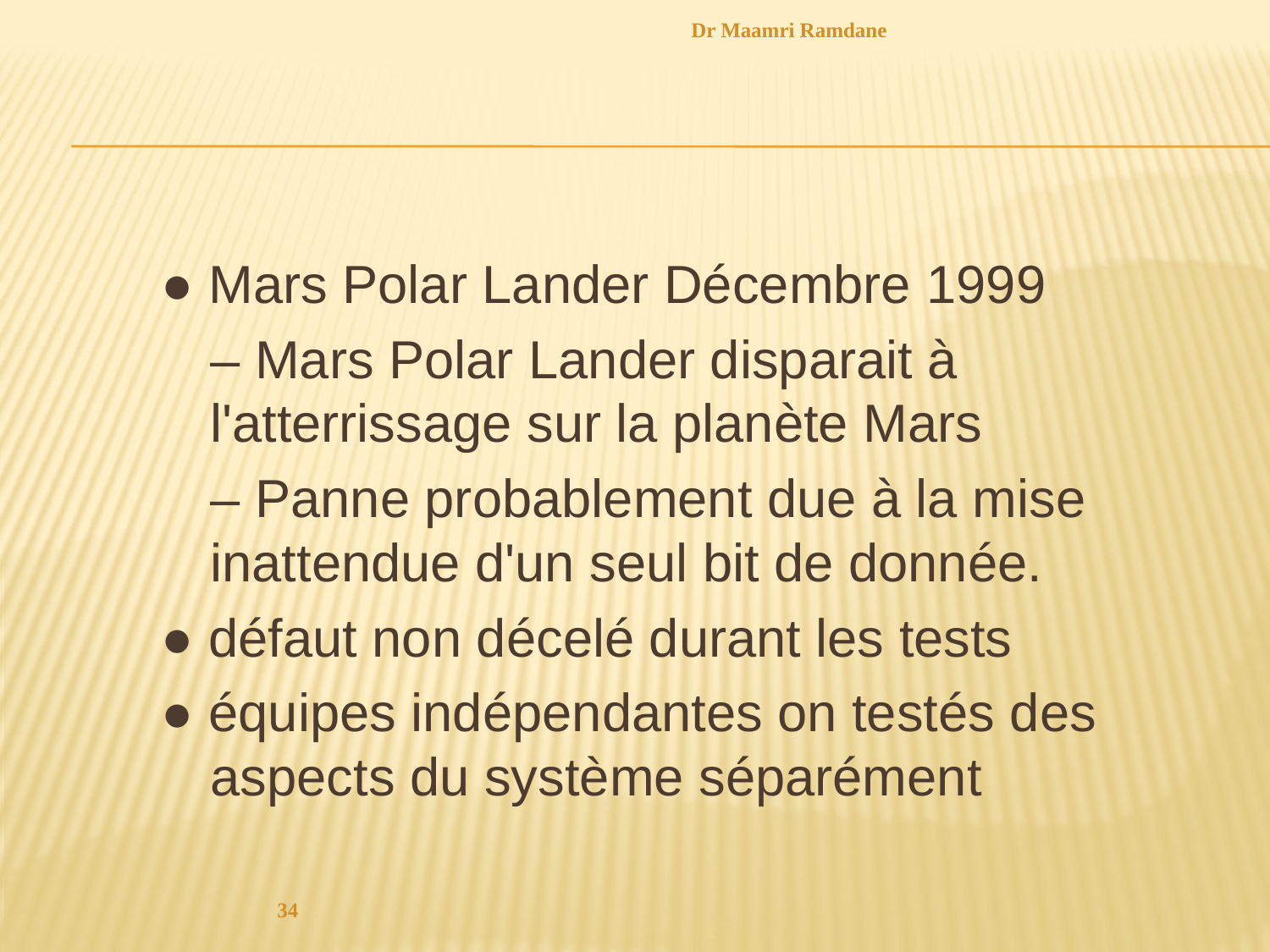

Dr Maamri Ramdane
#
● Mars Polar Lander Décembre 1999
	– Mars Polar Lander disparait à l'atterrissage sur la planète Mars
	– Panne probablement due à la mise inattendue d'un seul bit de donnée.
● défaut non décelé durant les tests
● équipes indépendantes on testés des aspects du système séparément
34